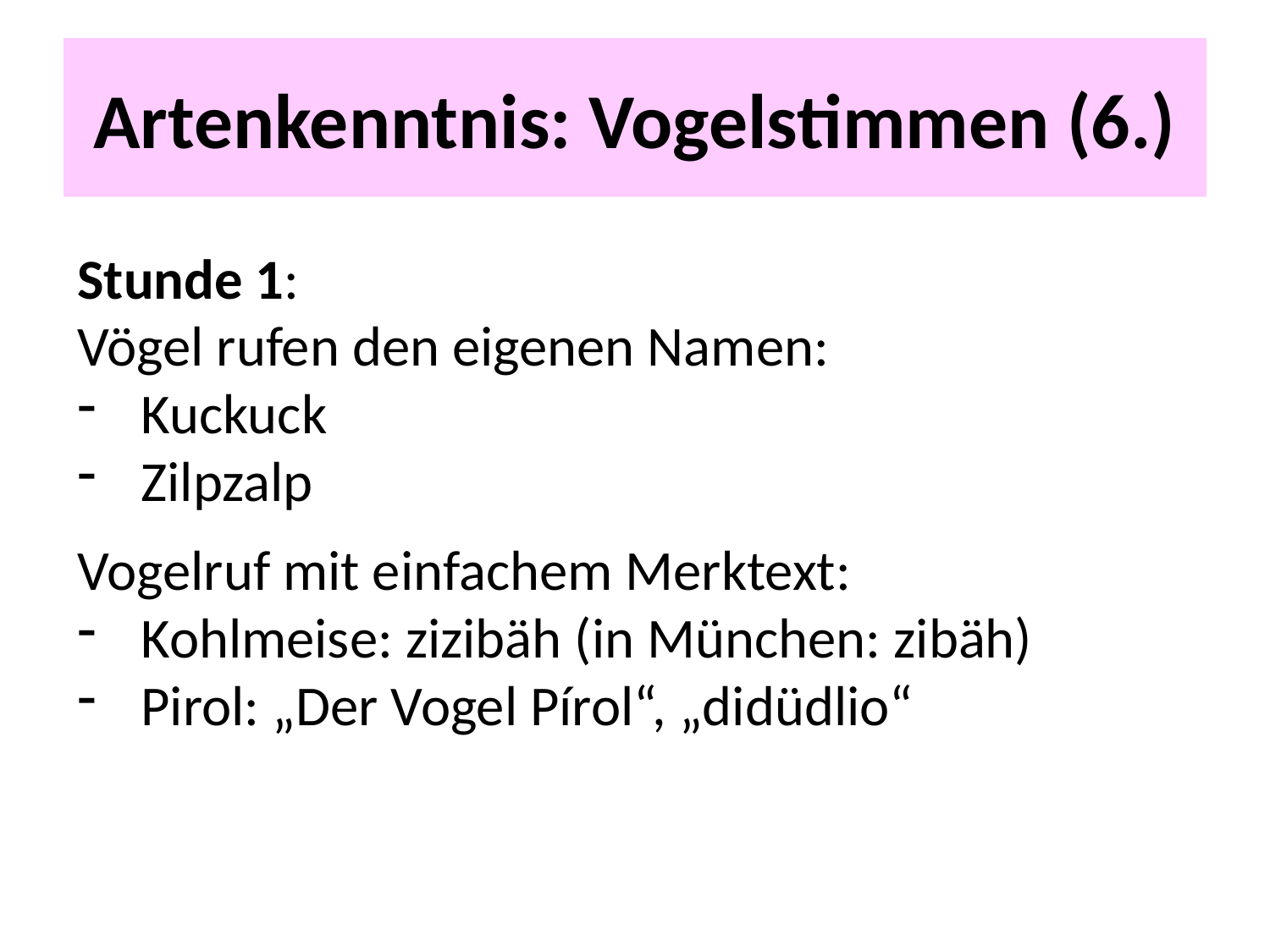

# Artenkenntnis: Vogelstimmen (6.)
Stunde 1:
Vögel rufen den eigenen Namen:
Kuckuck
Zilpzalp
Vogelruf mit einfachem Merktext:
Kohlmeise: zizibäh (in München: zibäh)
Pirol: „Der Vogel Pírol“, „didüdlio“